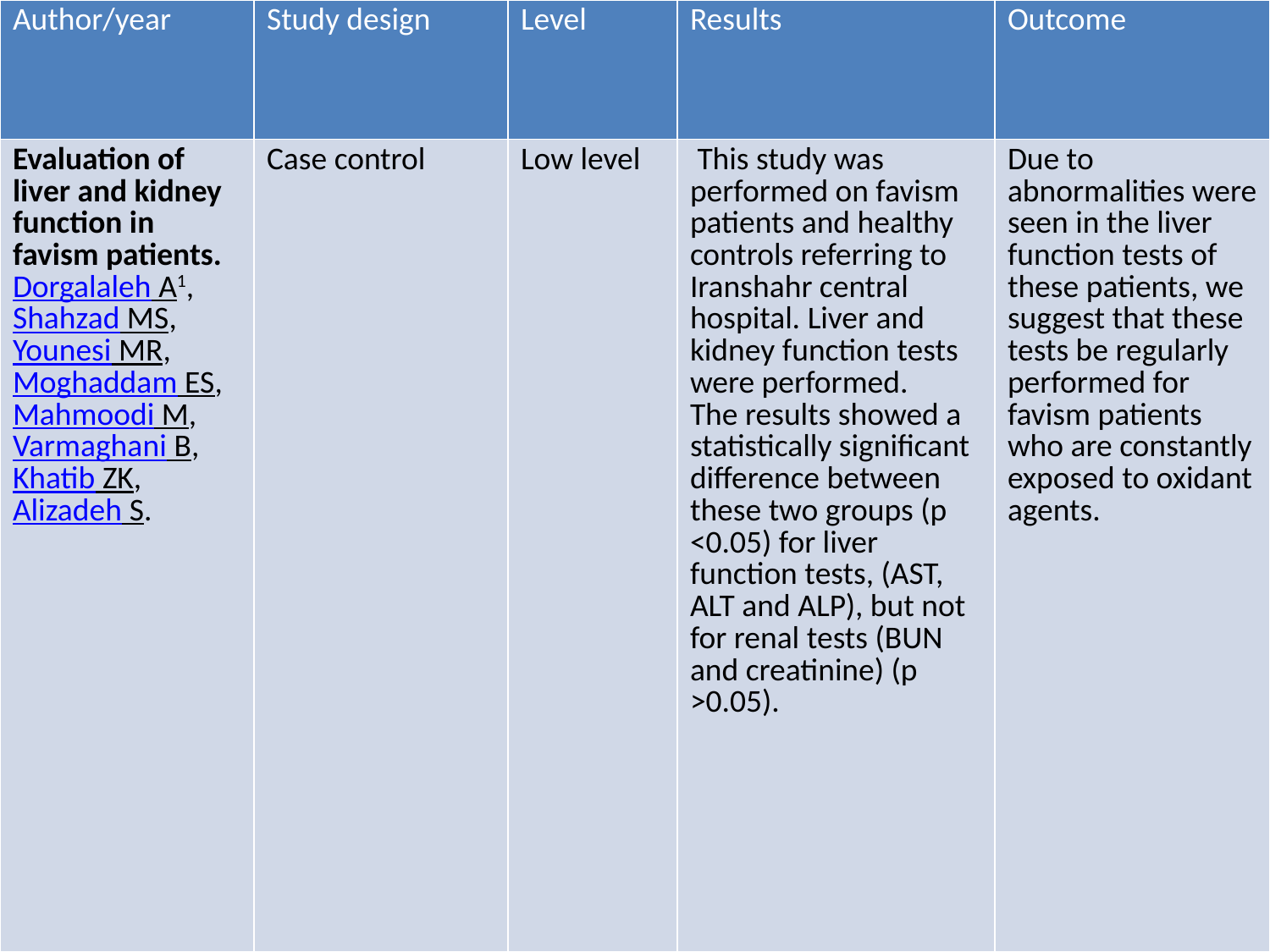

| Author/year | Study design | Level | Results | Outcome |
| --- | --- | --- | --- | --- |
| Evaluation of liver and kidney function in favism patients. Dorgalaleh A1, Shahzad MS, Younesi MR, Moghaddam ES, Mahmoodi M, Varmaghani B, Khatib ZK, Alizadeh S. | Case control | Low level | This study was performed on favism patients and healthy controls referring to Iranshahr central hospital. Liver and kidney function tests were performed. The results showed a statistically significant difference between these two groups (p <0.05) for liver function tests, (AST, ALT and ALP), but not for renal tests (BUN and creatinine) (p >0.05). | Due to abnormalities were seen in the liver function tests of these patients, we suggest that these tests be regularly performed for favism patients who are constantly exposed to oxidant agents. |
#